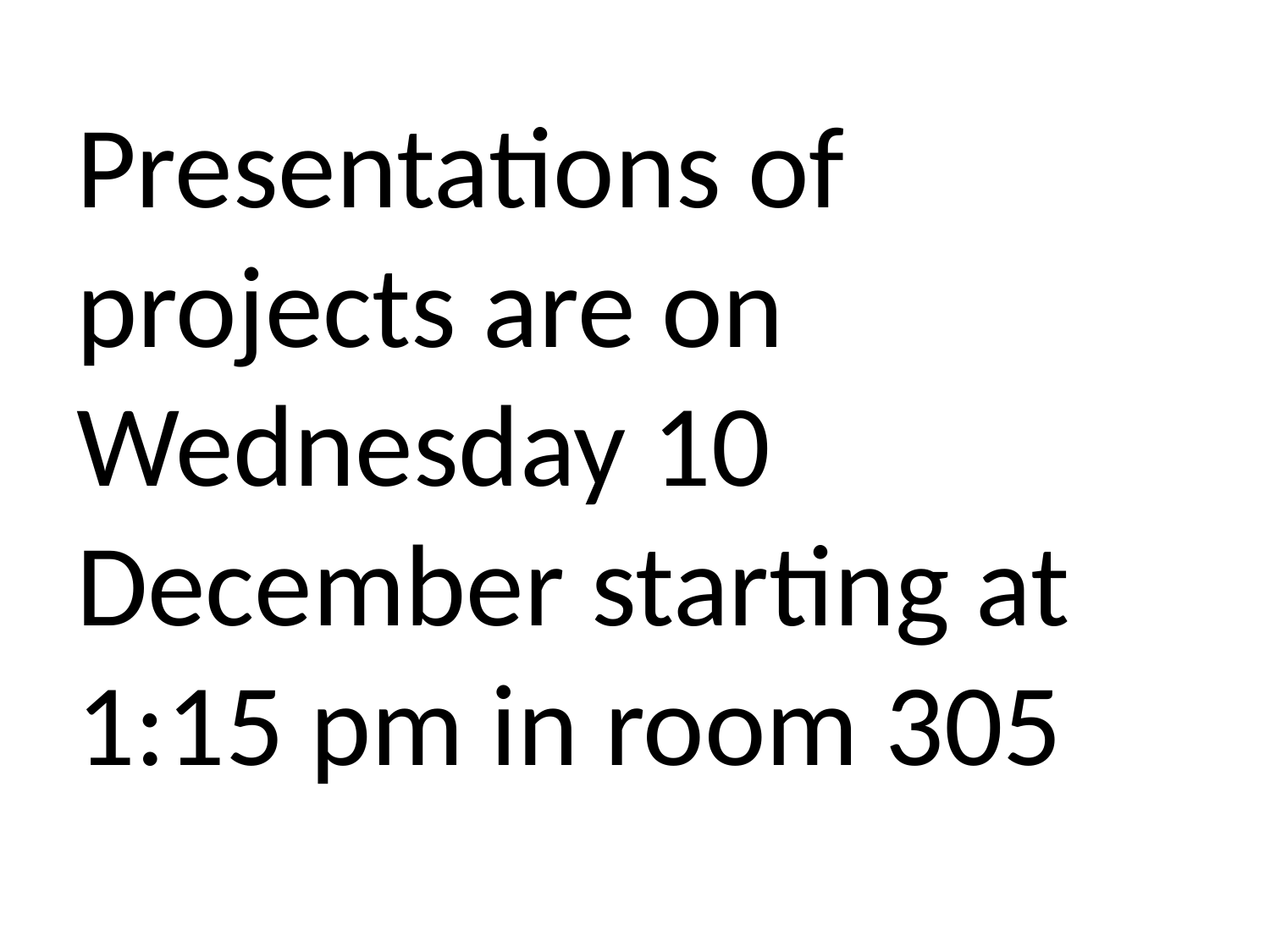

Presentations of projects are on Wednesday 10 December starting at 1:15 pm in room 305